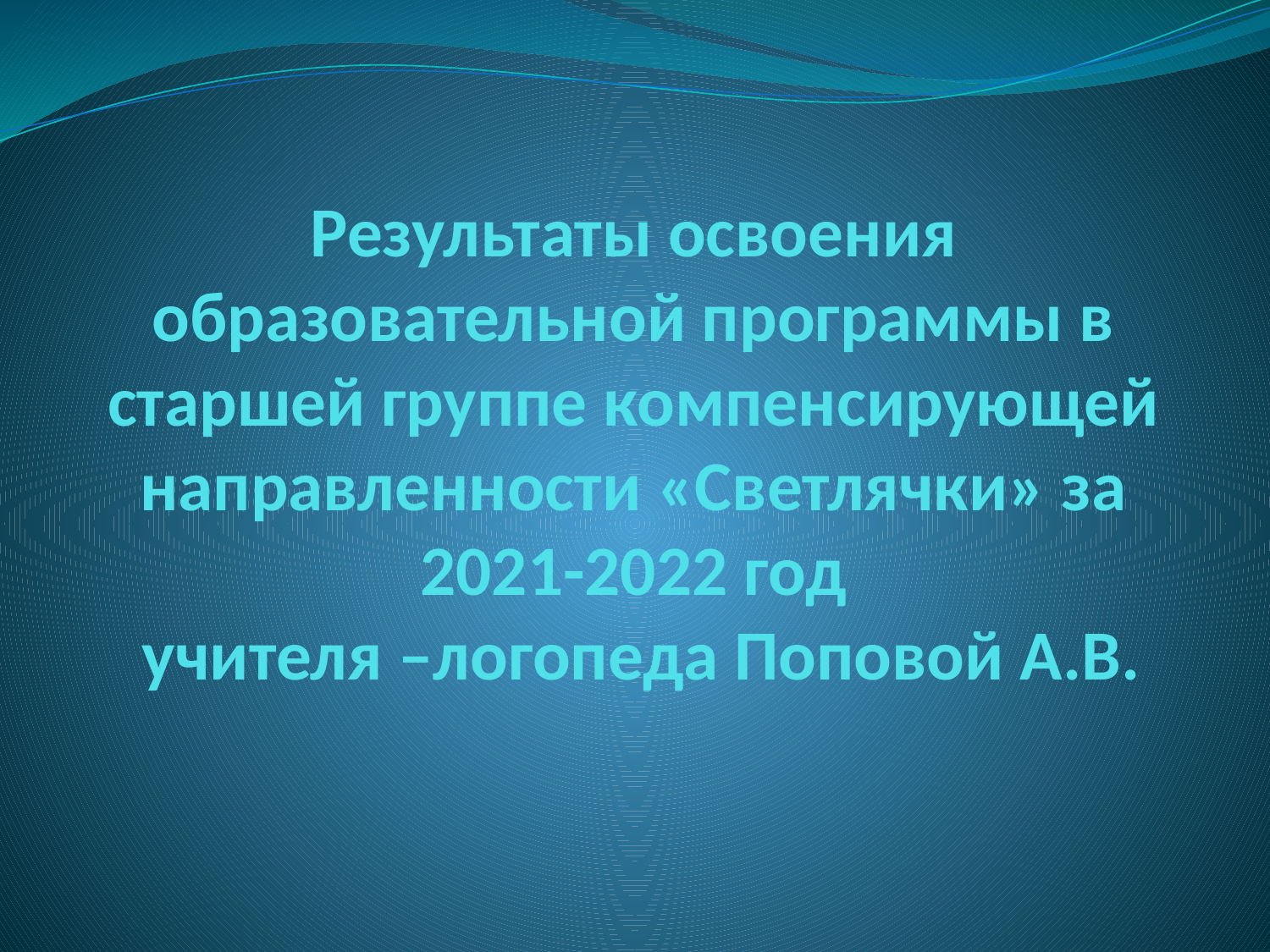

# Результаты освоения образовательной программы в старшей группе компенсирующей направленности «Светлячки» за 2021-2022 год учителя –логопеда Поповой А.В.